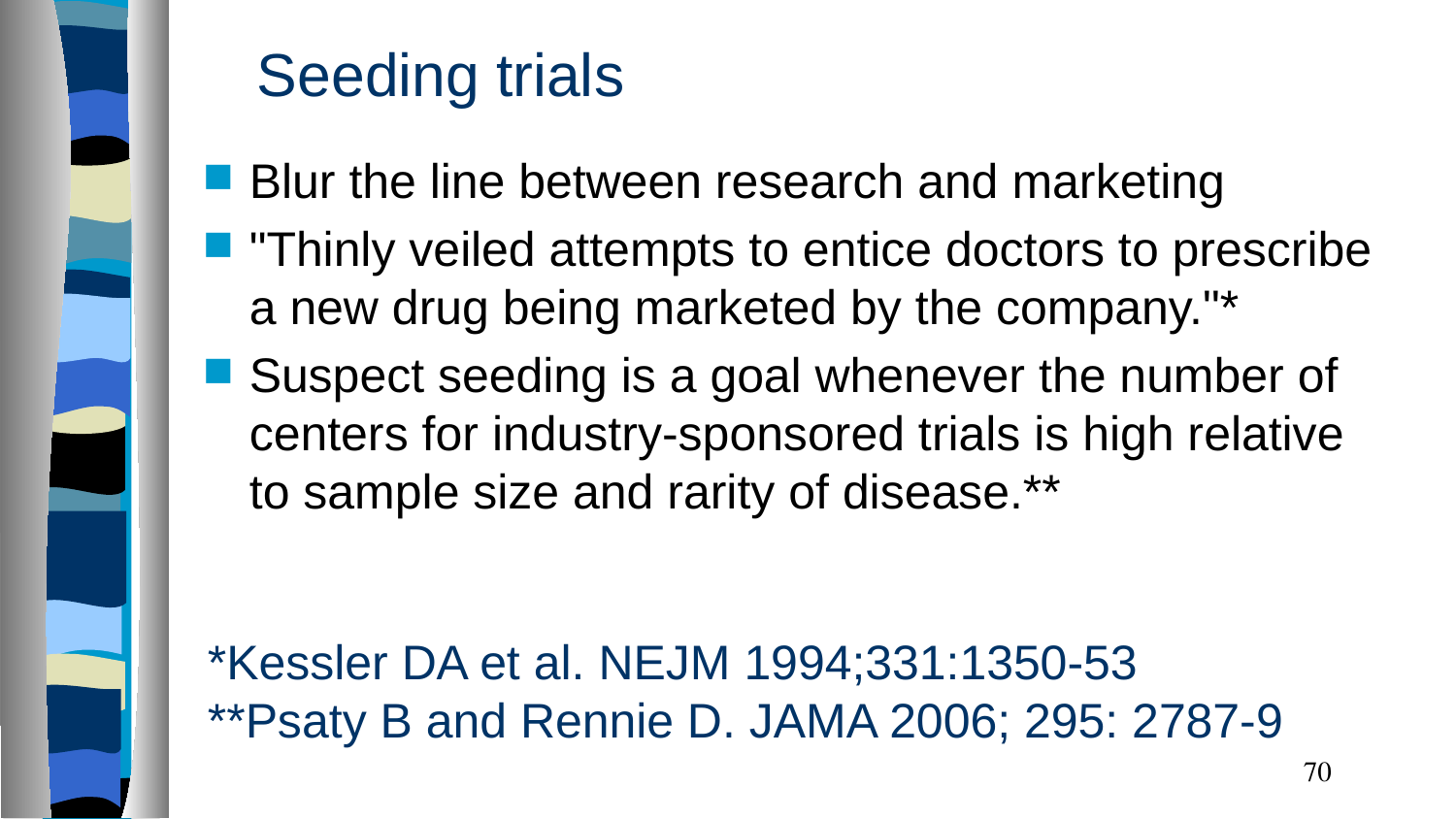

# Seeding trials
Blur the line between research and marketing
"Thinly veiled attempts to entice doctors to prescribe a new drug being marketed by the company."*
Suspect seeding is a goal whenever the number of centers for industry-sponsored trials is high relative to sample size and rarity of disease.**
*Kessler DA et al. NEJM 1994;331:1350-53
**Psaty B and Rennie D. JAMA 2006; 295: 2787-9
70